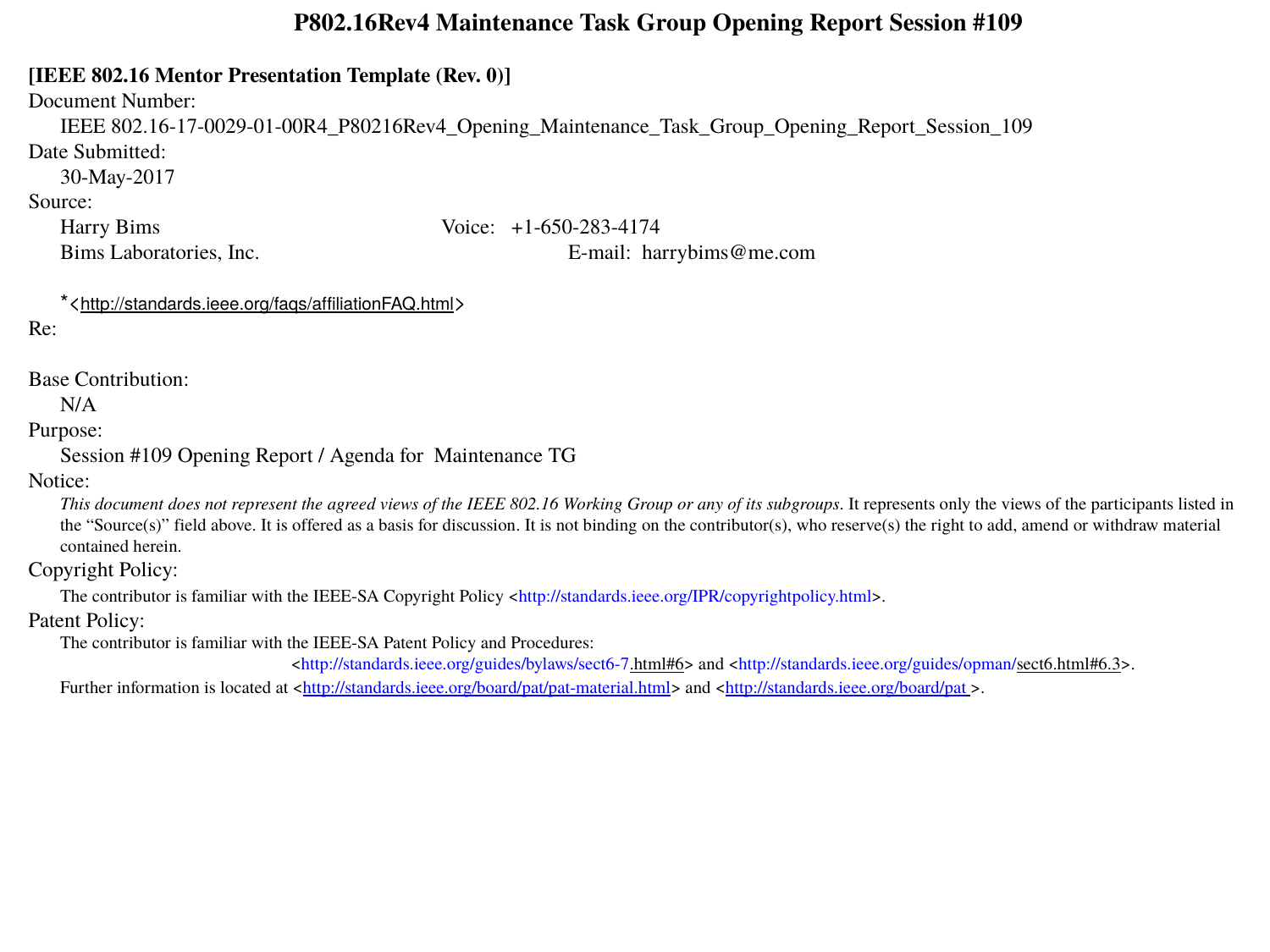

P802.16Rev4 Maintenance Task Group Opening Report Session #109

[IEEE 802.16 Mentor Presentation Template (Rev. 0)]
Document Number:
IEEE 802.16-17-0029-01-00R4_P80216Rev4_Opening_Maintenance_Task_Group_Opening_Report_Session_109
Date Submitted:
30-May-2017
Source:
Harry Bims			Voice:   +1-650-283-4174
Bims Laboratories, Inc.			E-mail:  harrybims@me.com

*<http://standards.ieee.org/faqs/affiliationFAQ.html>
Re:

Base Contribution:
N/A
Purpose:
Session #109 Opening Report / Agenda for  Maintenance TG
Notice:
This document does not represent the agreed views of the IEEE 802.16 Working Group or any of its subgroups. It represents only the views of the participants listed in the “Source(s)” field above. It is offered as a basis for discussion. It is not binding on the contributor(s), who reserve(s) the right to add, amend or withdraw material contained herein.
Copyright Policy:
The contributor is familiar with the IEEE-SA Copyright Policy <http://standards.ieee.org/IPR/copyrightpolicy.html>.
Patent Policy:
The contributor is familiar with the IEEE-SA Patent Policy and Procedures:
<http://standards.ieee.org/guides/bylaws/sect6-7.html#6> and <http://standards.ieee.org/guides/opman/sect6.html#6.3>.
Further information is located at <http://standards.ieee.org/board/pat/pat-material.html> and <http://standards.ieee.org/board/pat >.